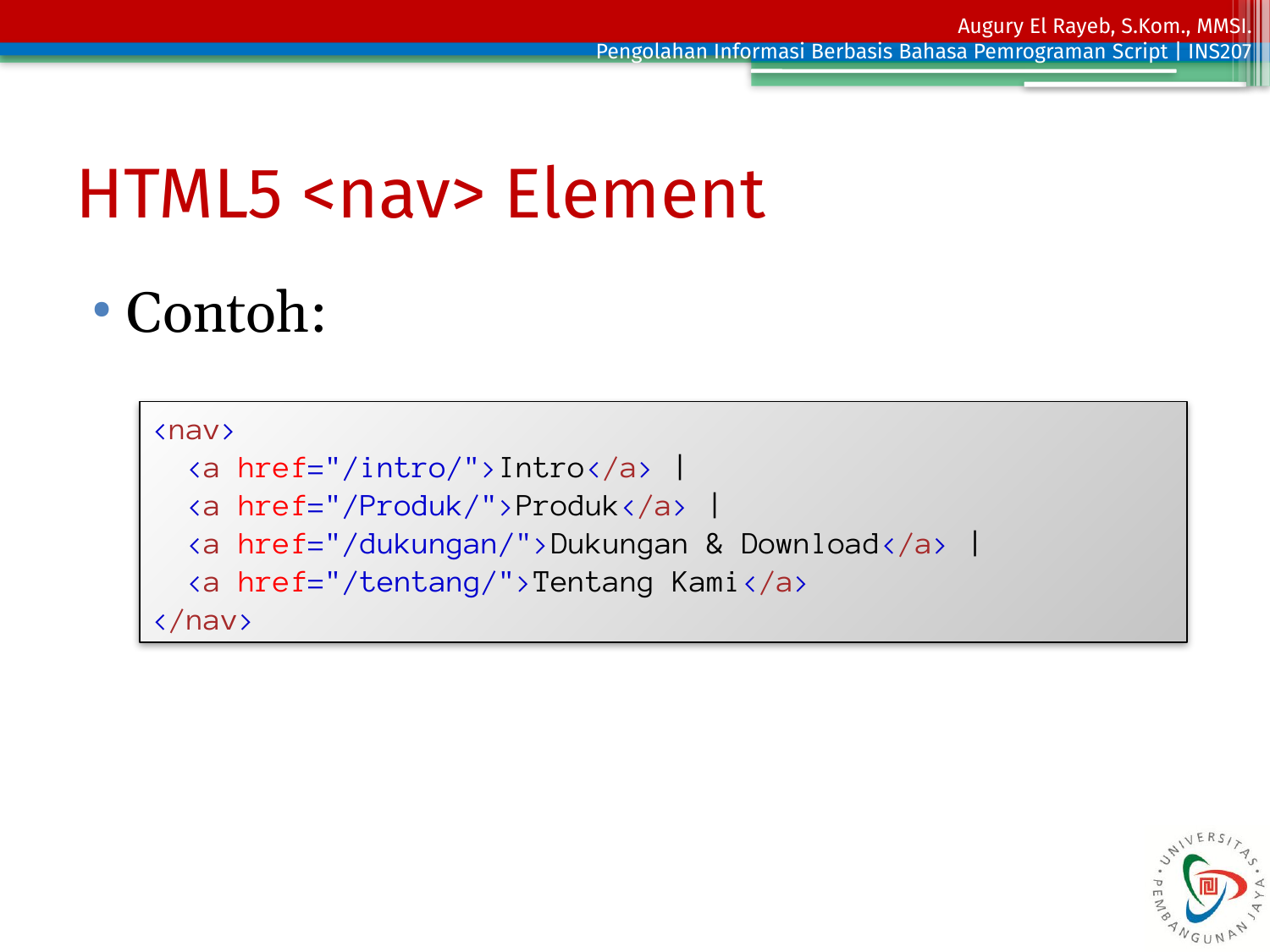

# HTML5 <nav> Element
Contoh:

<nav>
  <a href="/intro/">Intro</a> |
  <a href="/Produk/">Produk</a> |
  <a href="/dukungan/">Dukungan & Download</a> |
  <a href="/tentang/">Tentang Kami</a>
</nav>